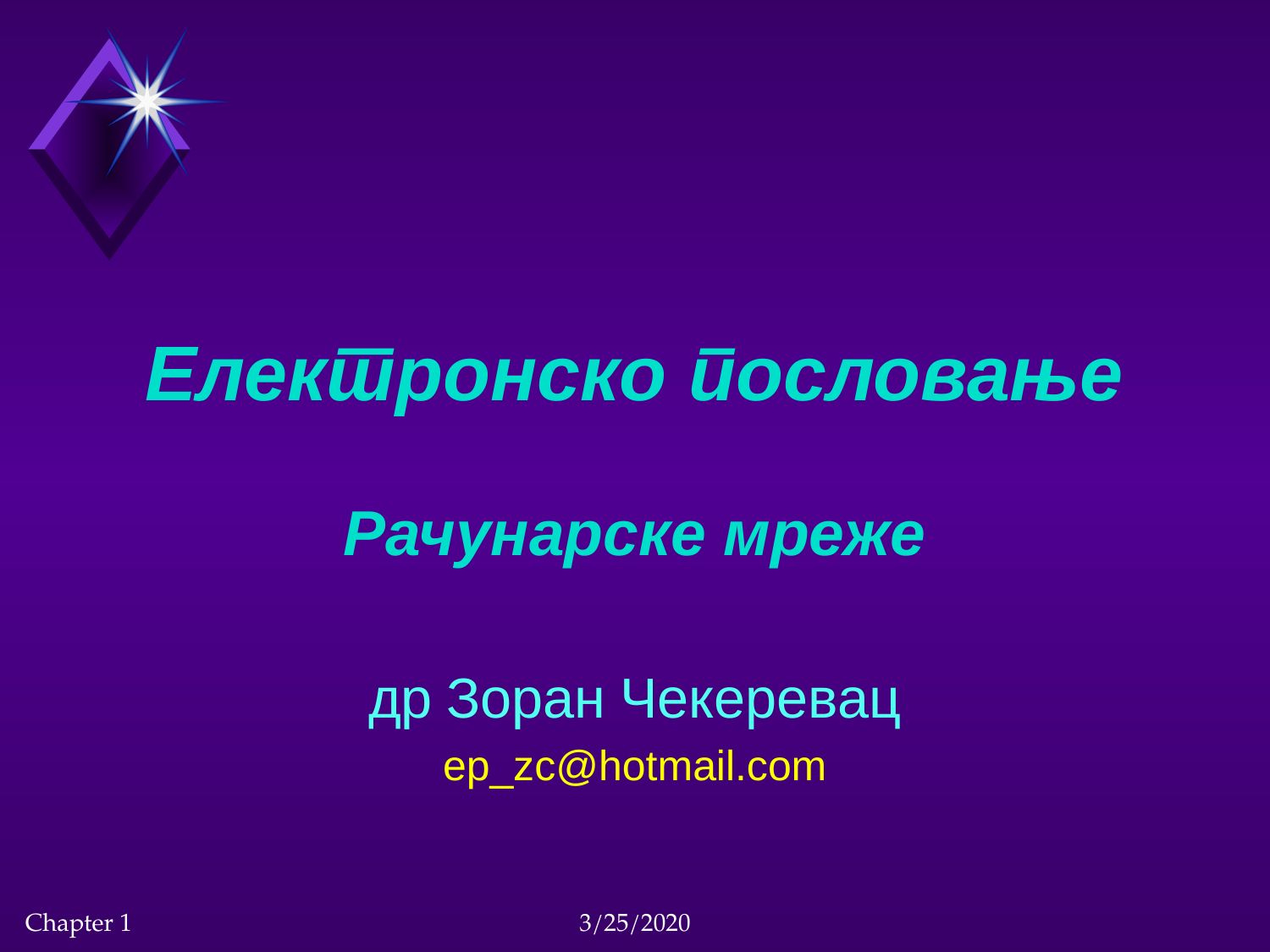

# Eлектронско пословање Рачунарске мреже
др Зоран Чекеревац
ep_zc@hotmail.com